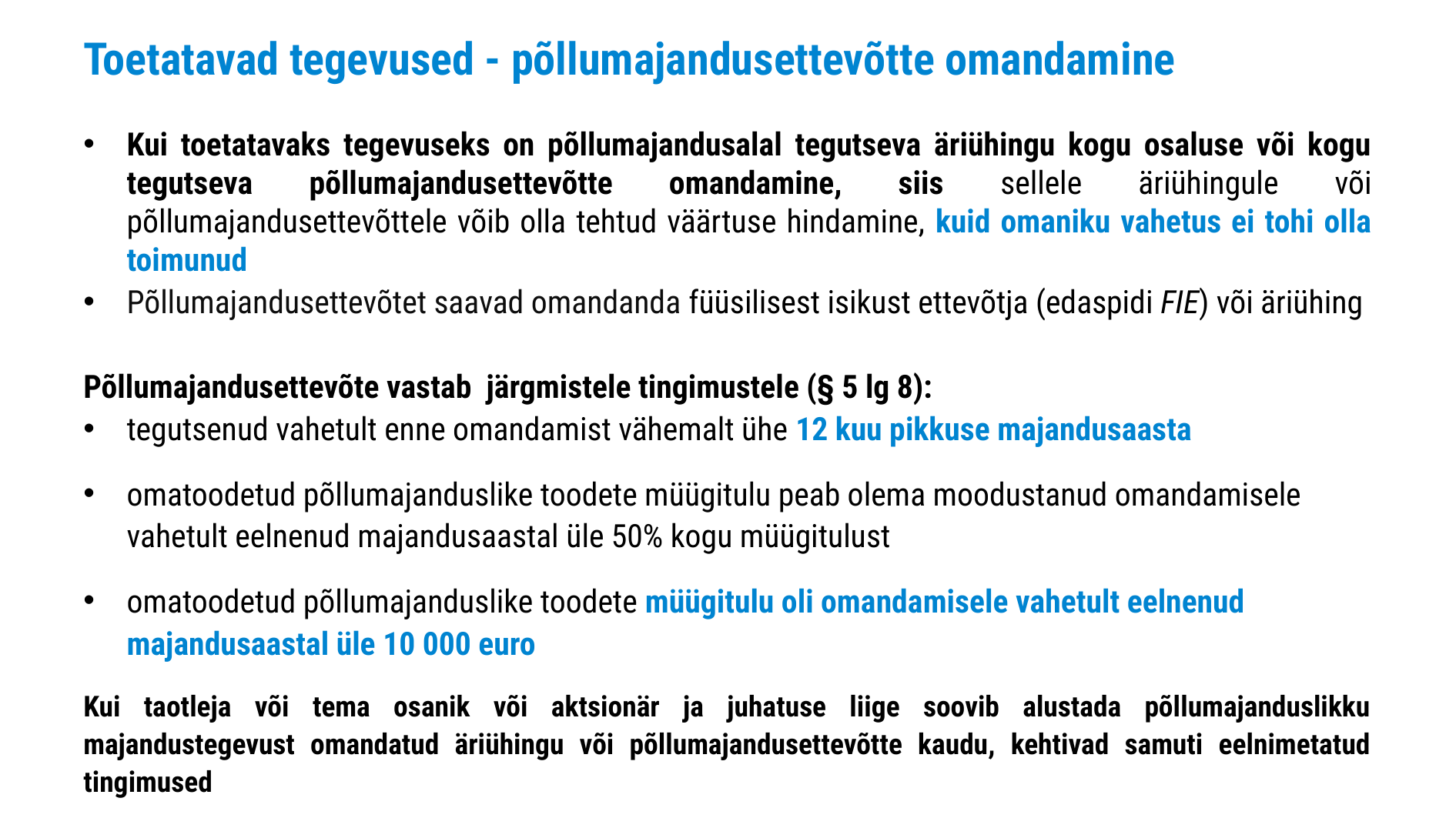

# Toetatavad tegevused - põllumajandusettevõtte omandamine
Kui toetatavaks tegevuseks on põllumajandusalal tegutseva äriühingu kogu osaluse või kogu tegutseva põllumajandusettevõtte omandamine, siis sellele äriühingule või põllumajandusettevõttele võib olla tehtud väärtuse hindamine, kuid omaniku vahetus ei tohi olla toimunud
Põllumajandusettevõtet saavad omandanda füüsilisest isikust ettevõtja (edaspidi FIE) või äriühing

Põllumajandusettevõte vastab  järgmistele tingimustele (§ 5 lg 8):
tegutsenud vahetult enne omandamist vähemalt ühe 12 kuu pikkuse majandusaasta
omatoodetud põllumajanduslike toodete müügitulu peab olema moodustanud omandamisele vahetult eelnenud majandusaastal üle 50% kogu müügitulust
omatoodetud põllumajanduslike toodete müügitulu oli omandamisele vahetult eelnenud majandusaastal üle 10 000 euro
Kui taotleja või tema osanik või aktsionär ja juhatuse liige soovib alustada põllumajanduslikku majandustegevust omandatud äriühingu või põllumajandusettevõtte kaudu, kehtivad samuti eelnimetatud tingimused